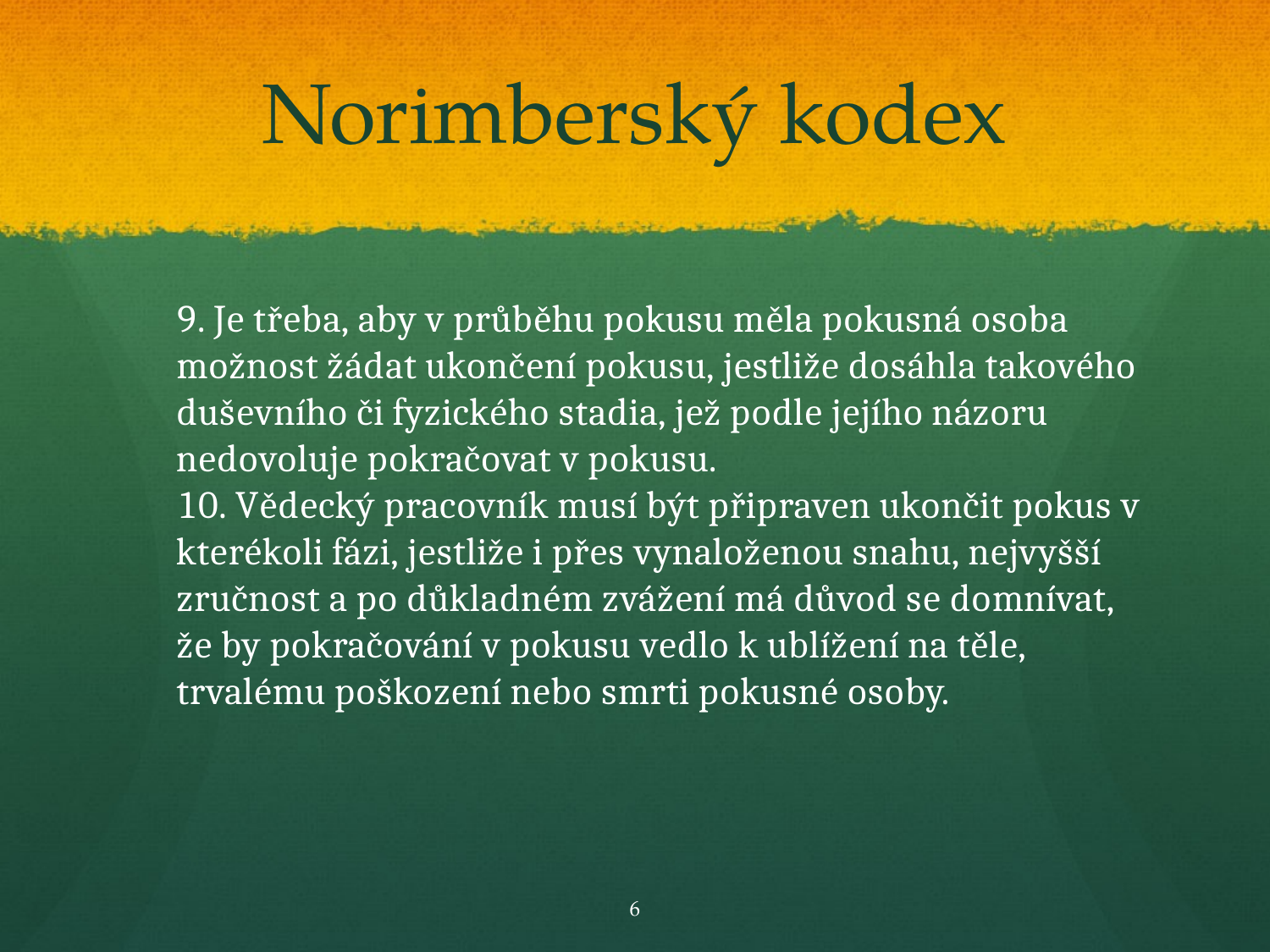

# Norimberský kodex
9. Je třeba, aby v průběhu pokusu měla pokusná osoba možnost žádat ukončení pokusu, jestliže dosáhla takového duševního či fyzického stadia, jež podle jejího názoru nedovoluje pokračovat v pokusu.
10. Vědecký pracovník musí být připraven ukončit pokus v kterékoli fázi, jestliže i přes vynaloženou snahu, nejvyšší zručnost a po důkladném zvážení má důvod se domnívat, že by pokračování v pokusu vedlo k ublížení na těle, trvalému poškození nebo smrti pokusné osoby.
6